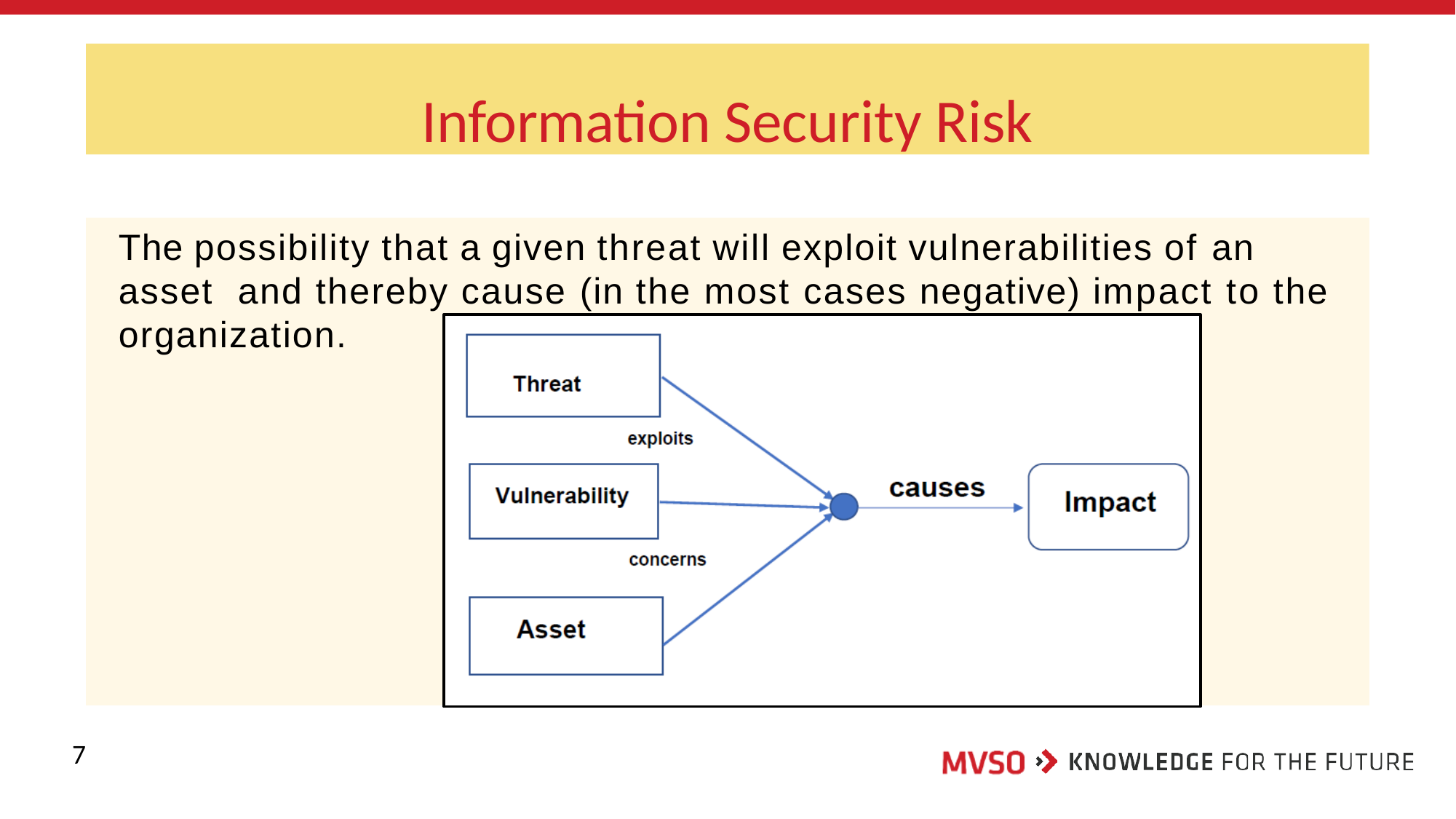

Information Security Risk

The possibility that a given threat will exploit vulnerabilities of an asset  and thereby cause (in the most cases negative) impact to the  organization.

7